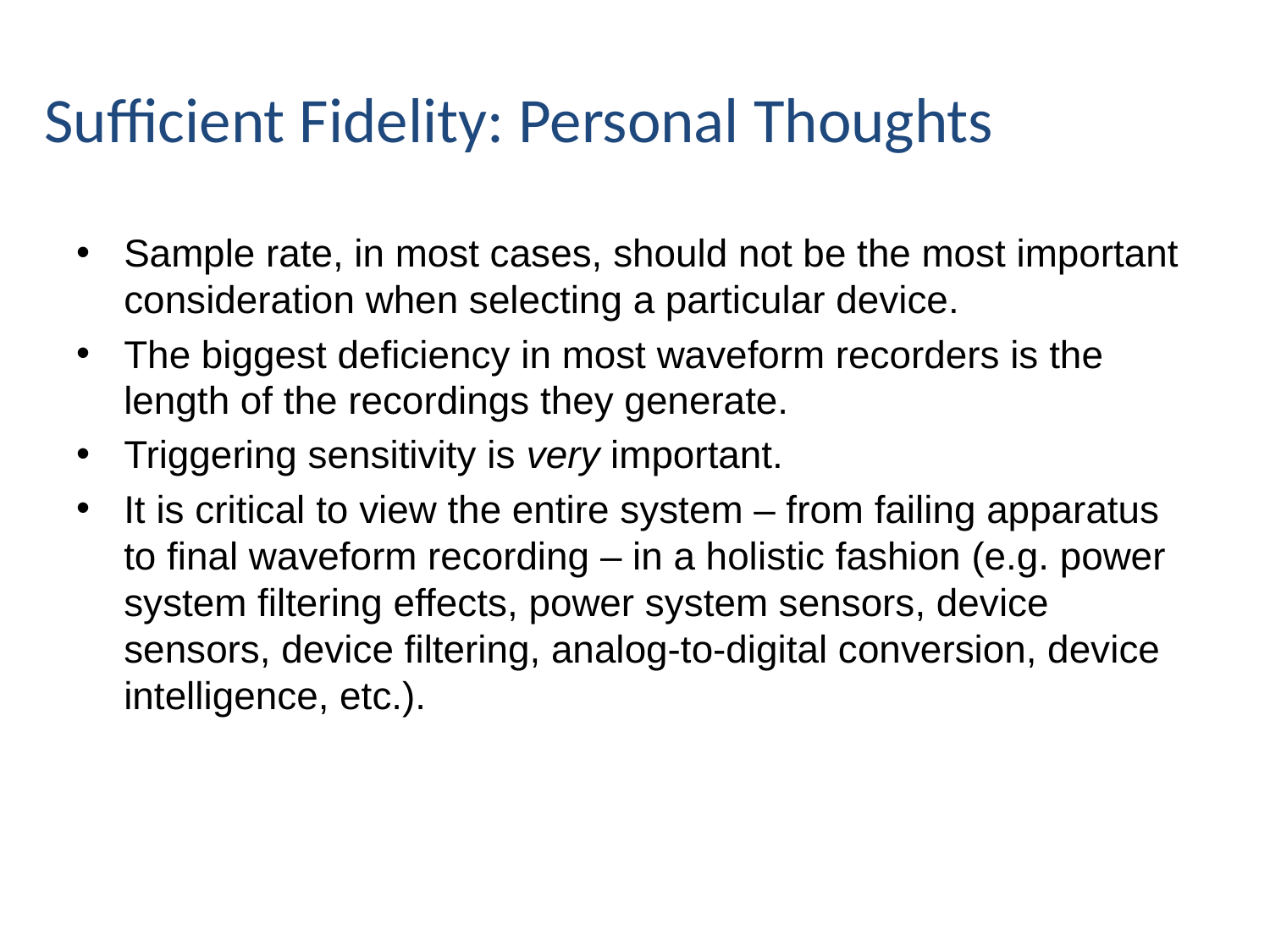

# Sufficient Fidelity: Personal Thoughts
Sample rate, in most cases, should not be the most important consideration when selecting a particular device.
The biggest deficiency in most waveform recorders is the length of the recordings they generate.
Triggering sensitivity is very important.
It is critical to view the entire system – from failing apparatus to final waveform recording – in a holistic fashion (e.g. power system filtering effects, power system sensors, device sensors, device filtering, analog-to-digital conversion, device intelligence, etc.).